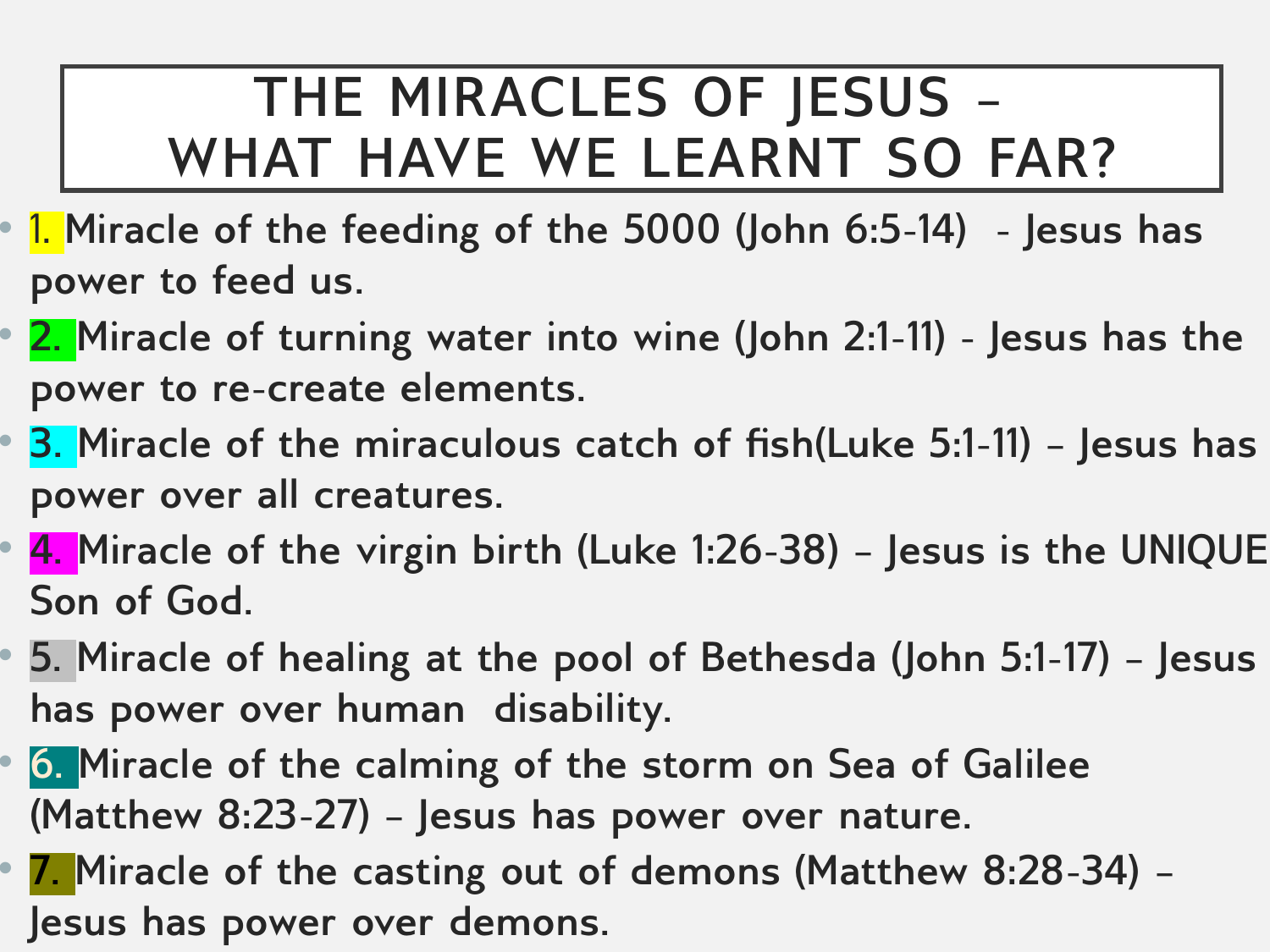

THE MIRACLES OF JESUS –
What have we learnt so far?
1. Miracle of the feeding of the 5000 (John 6:5-14)  - Jesus has power to feed us.
2. Miracle of turning water into wine (John 2:1-11) - Jesus has the power to re-create elements.
3. Miracle of the miraculous catch of fish(Luke 5:1-11) – Jesus has power over all creatures.
4. Miracle of the virgin birth (Luke 1:26-38) – Jesus is the UNIQUE Son of God.
5. Miracle of healing at the pool of Bethesda (John 5:1-17) – Jesus has power over human  disability.
6. Miracle of the calming of the storm on Sea of Galilee (Matthew 8:23-27) – Jesus has power over nature.
7. Miracle of the casting out of demons (Matthew 8:28-34) – Jesus has power over demons.